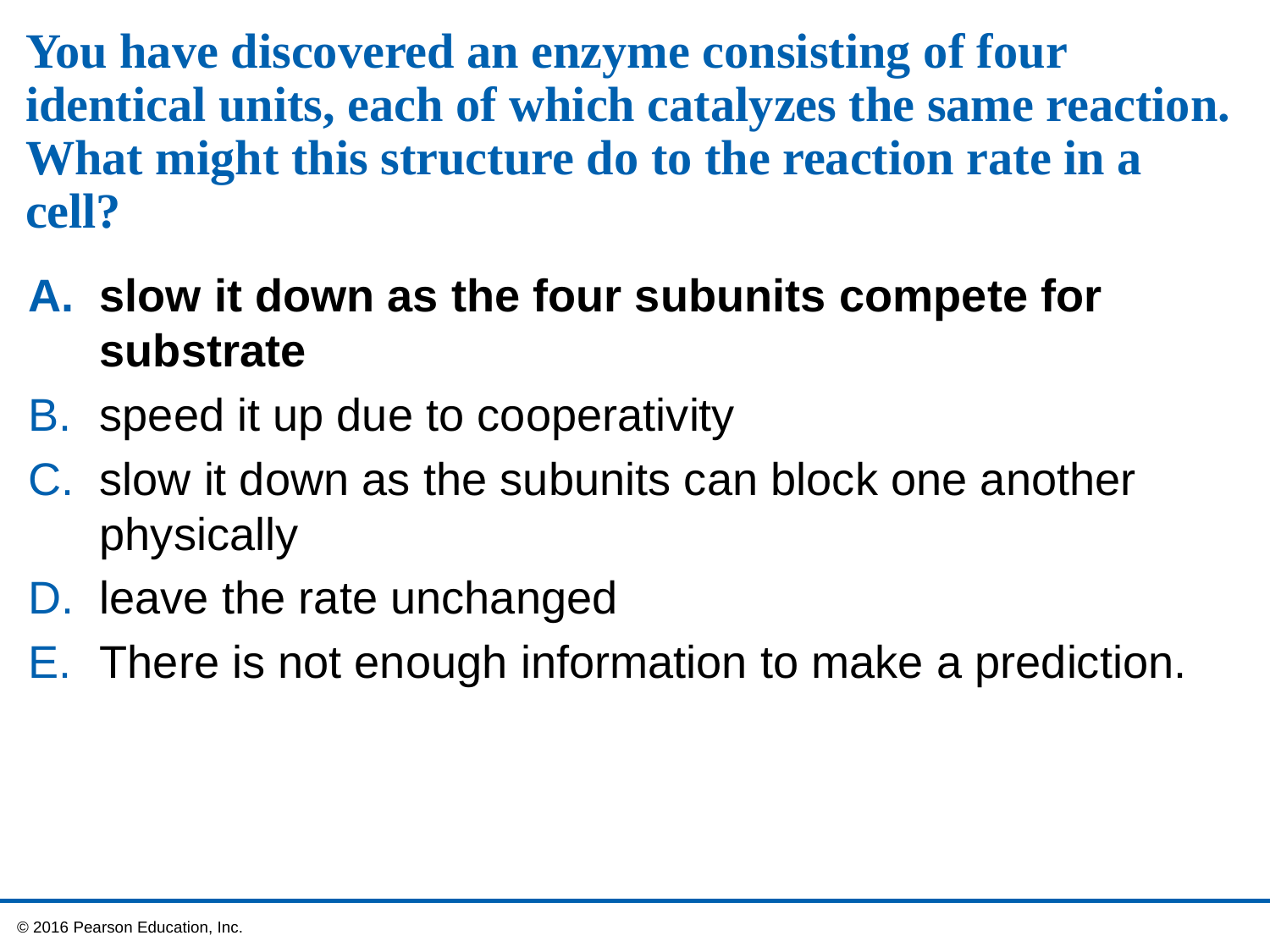

# You have discovered an enzyme consisting of four identical units, each of which catalyzes the same reaction. What might this structure do to the reaction rate in a cell?
slow it down as the four subunits compete for substrate
speed it up due to cooperativity
slow it down as the subunits can block one another physically
leave the rate unchanged
There is not enough information to make a prediction.
 © 2016 Pearson Education, Inc.